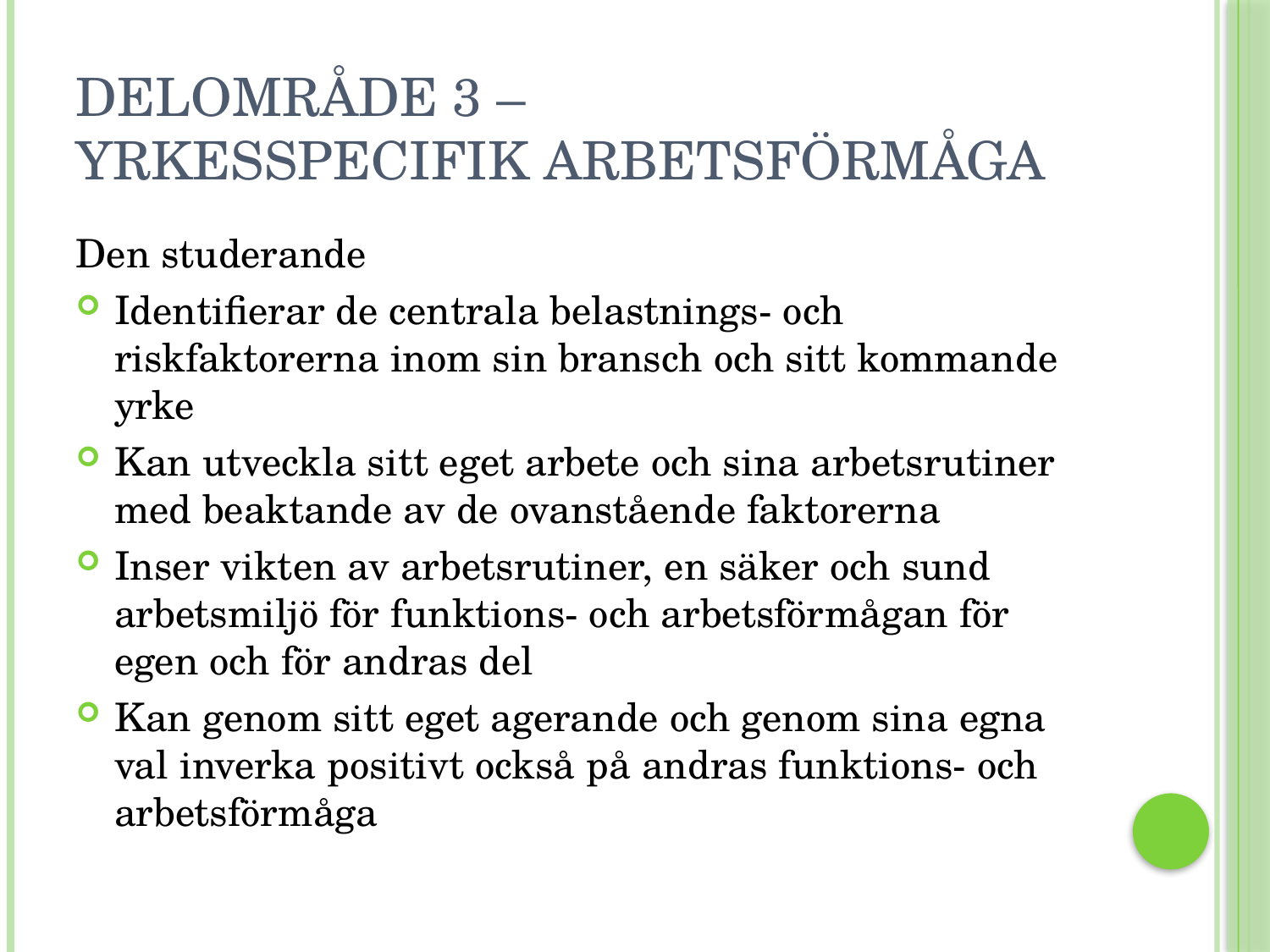

# Delområde 3 – yrkesspecifik arbetsförmåga
Den studerande
Identifierar de centrala belastnings- och riskfaktorerna inom sin bransch och sitt kommande yrke
Kan utveckla sitt eget arbete och sina arbetsrutiner med beaktande av de ovanstående faktorerna
Inser vikten av arbetsrutiner, en säker och sund arbetsmiljö för funktions- och arbetsförmågan för egen och för andras del
Kan genom sitt eget agerande och genom sina egna val inverka positivt också på andras funktions- och arbetsförmåga